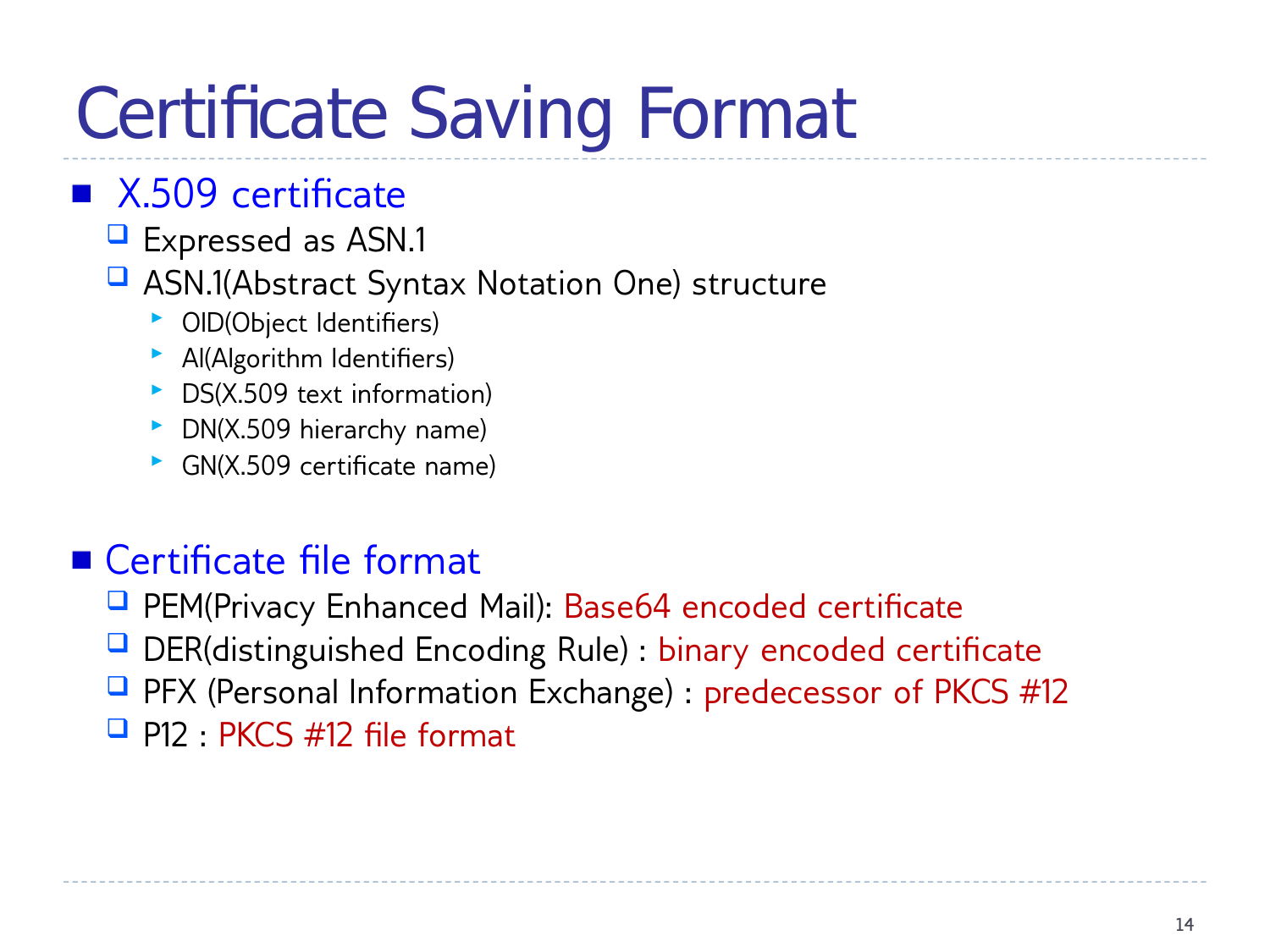

Certificate Saving Format
 X.509 certificate
Expressed as ASN.1
ASN.1(Abstract Syntax Notation One) structure
OID(Object Identifiers)
AI(Algorithm Identifiers)
DS(X.509 text information)
DN(X.509 hierarchy name)
GN(X.509 certificate name)

Certificate file format
PEM(Privacy Enhanced Mail): Base64 encoded certificate
DER(distinguished Encoding Rule) : binary encoded certificate
PFX (Personal Information Exchange) : predecessor of PKCS #12
P12 : PKCS #12 file format
14